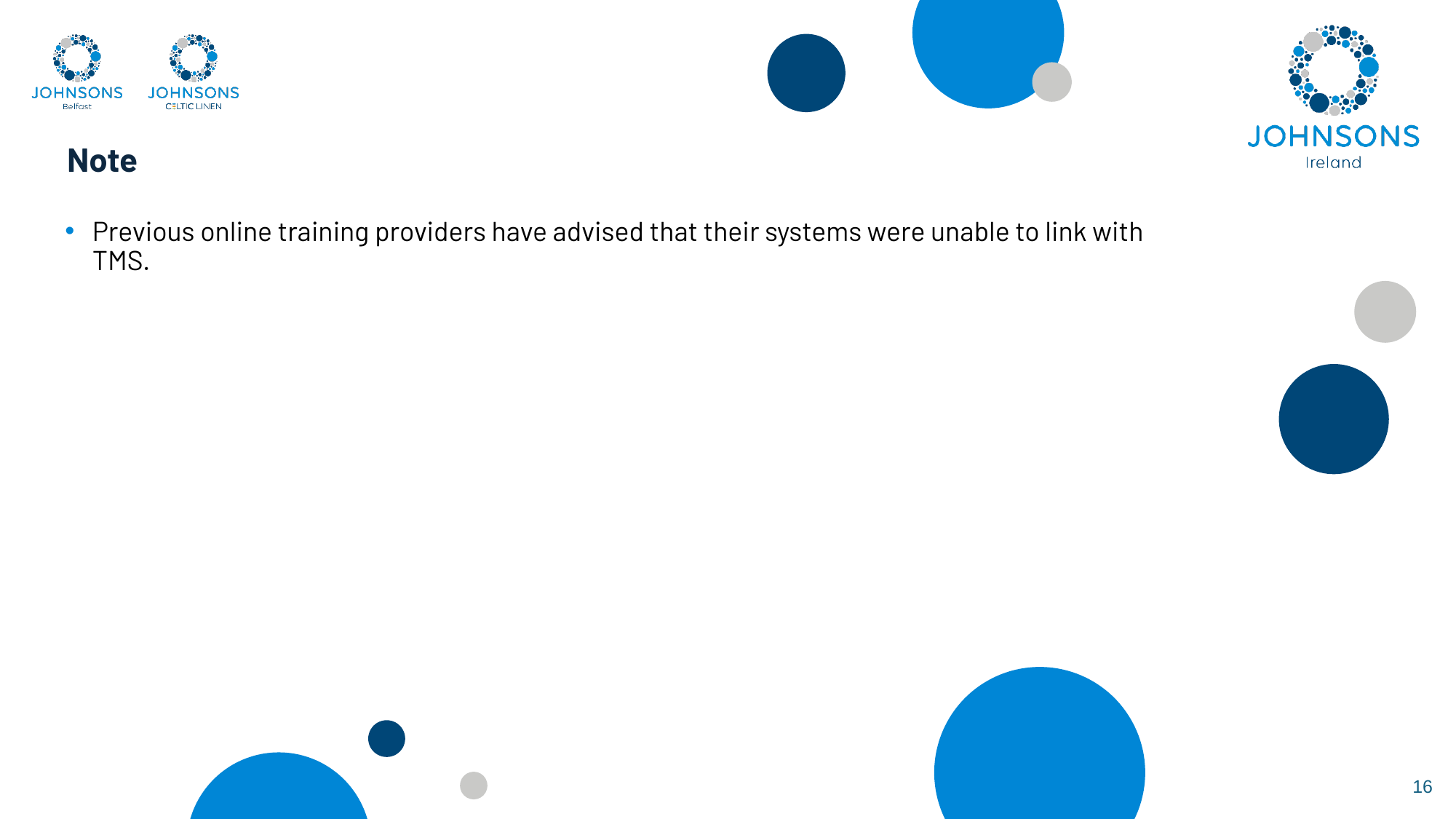

Note
Previous online training providers have advised that their systems were unable to link with TMS.